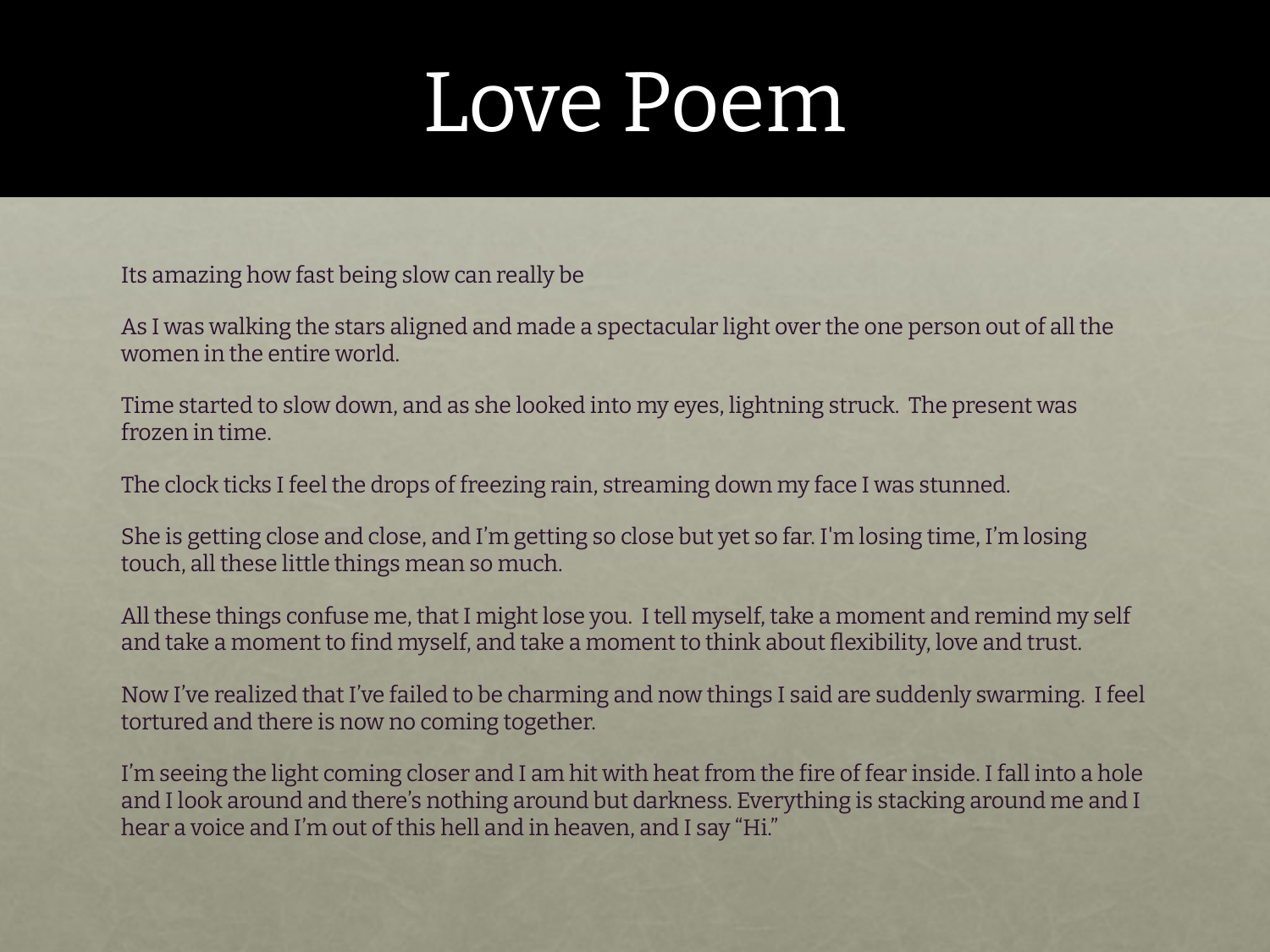

# Love Poem
Its amazing how fast being slow can really be
As I was walking the stars aligned and made a spectacular light over the one person out of all the women in the entire world.
Time started to slow down, and as she looked into my eyes, lightning struck.  The present was frozen in time.
The clock ticks I feel the drops of freezing rain, streaming down my face I was stunned.
She is getting close and close, and I’m getting so close but yet so far. I'm losing time, I’m losing touch, all these little things mean so much.
All these things confuse me, that I might lose you.  I tell myself, take a moment and remind my self and take a moment to find myself, and take a moment to think about flexibility, love and trust.
Now I’ve realized that I’ve failed to be charming and now things I said are suddenly swarming.  I feel tortured and there is now no coming together.
I’m seeing the light coming closer and I am hit with heat from the fire of fear inside. I fall into a hole and I look around and there’s nothing around but darkness. Everything is stacking around me and I hear a voice and I’m out of this hell and in heaven, and I say “Hi.”